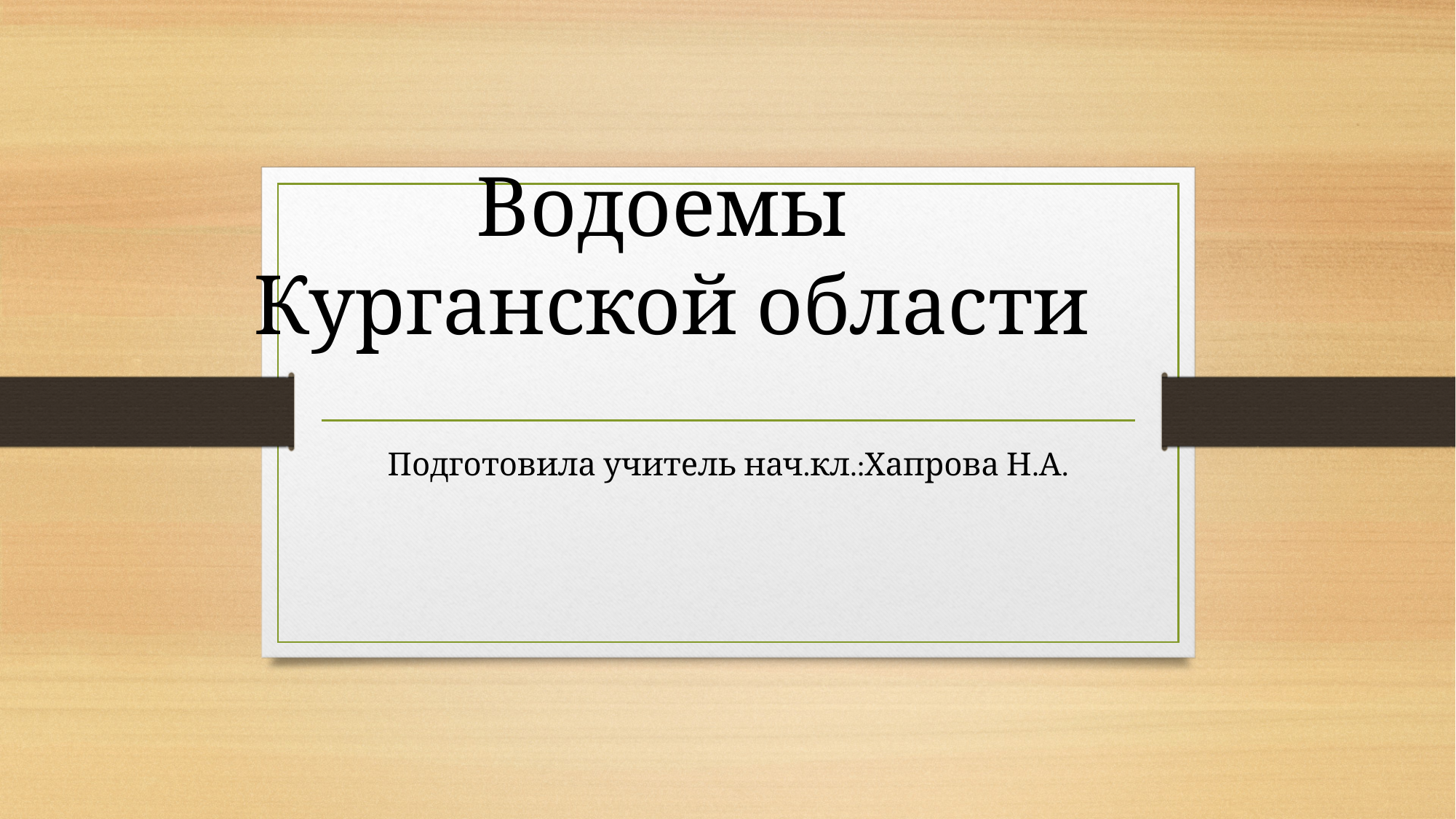

# Водоемы Курганской области
Подготовила учитель нач.кл.:Хапрова Н.А.